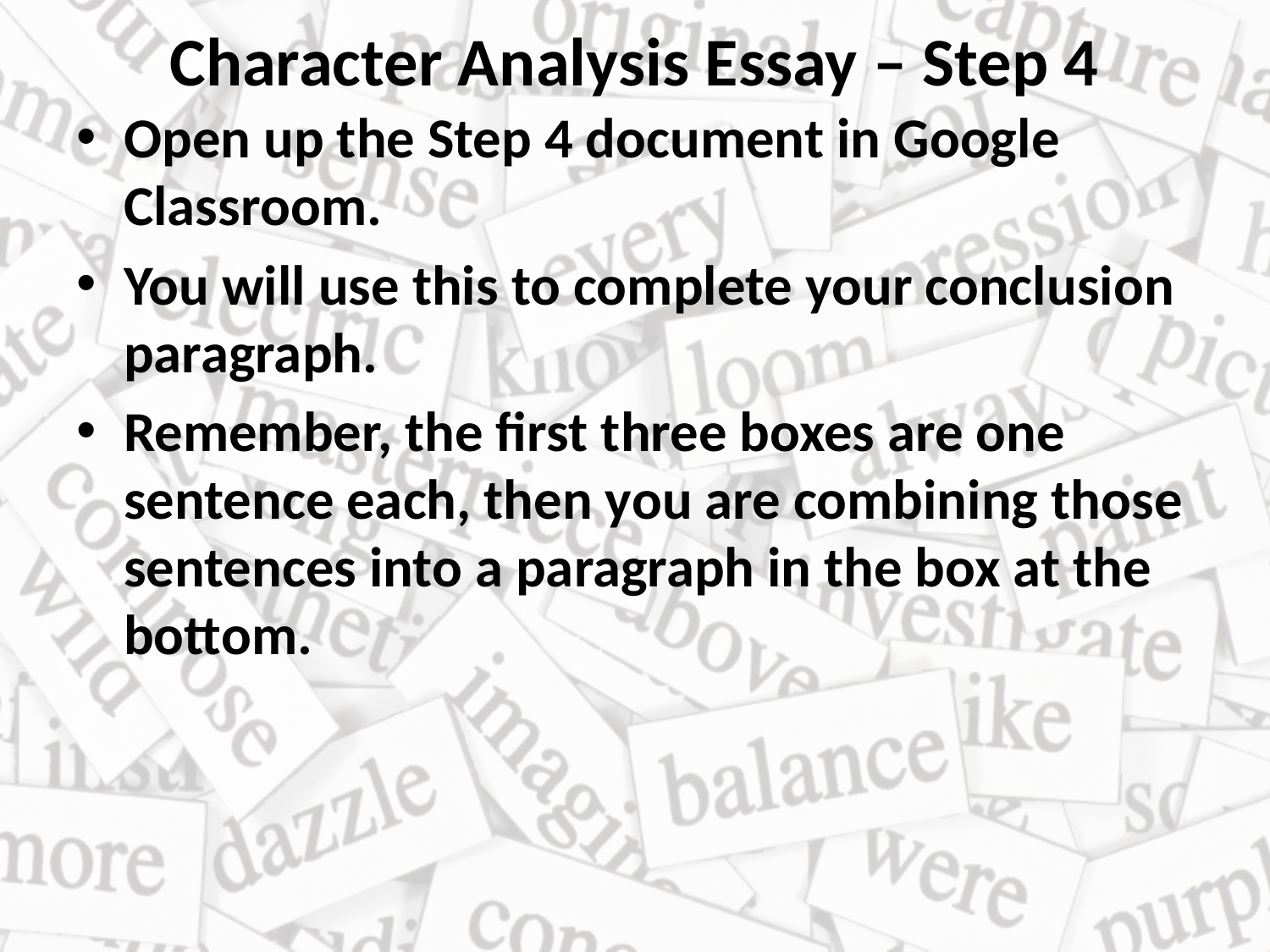

# Character Analysis Essay – Step 4
Open up the Step 4 document in Google Classroom.
You will use this to complete your conclusion paragraph.
Remember, the first three boxes are one sentence each, then you are combining those sentences into a paragraph in the box at the bottom.